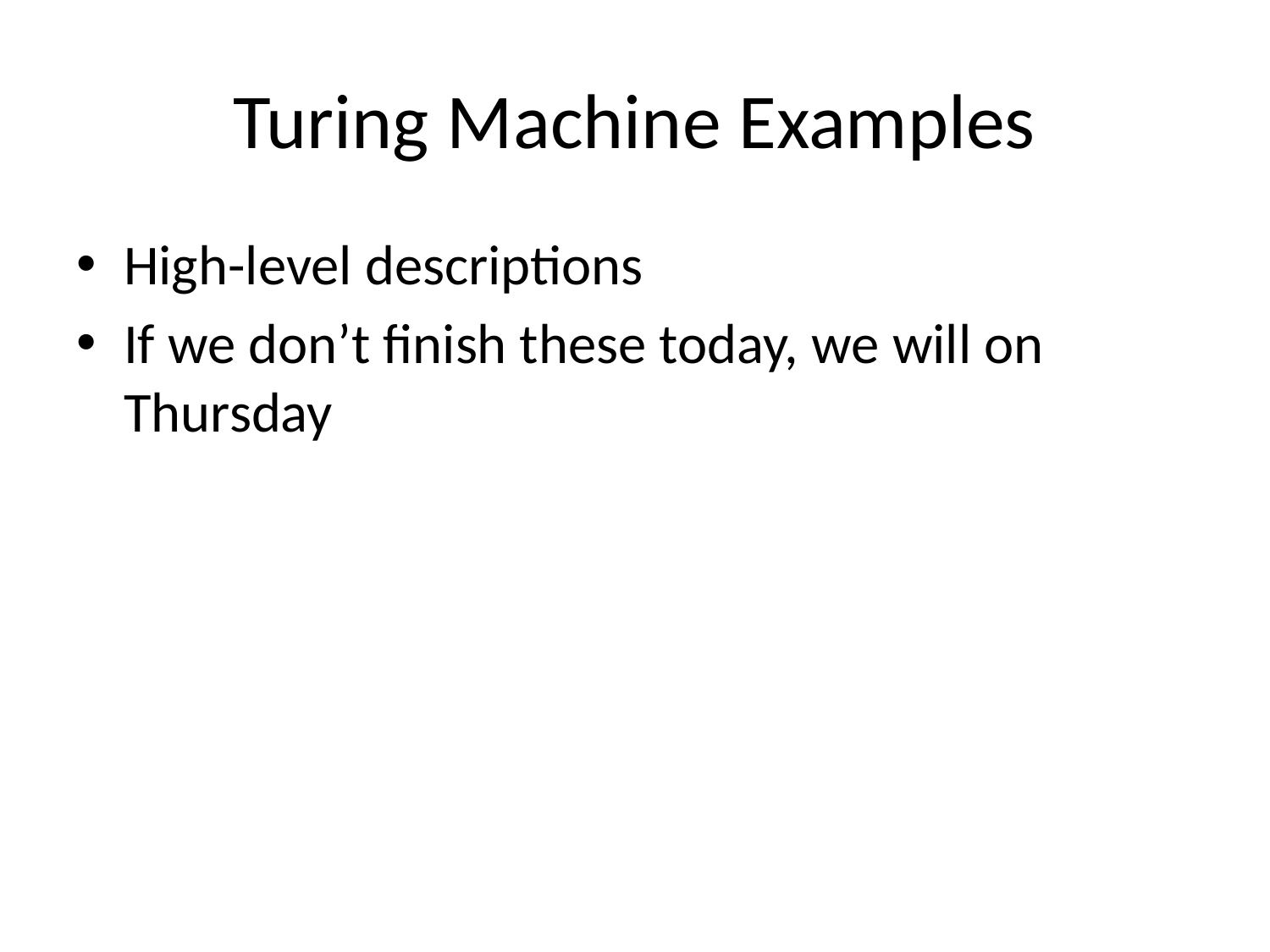

# Turing Machine Examples
High-level descriptions
If we don’t finish these today, we will on Thursday